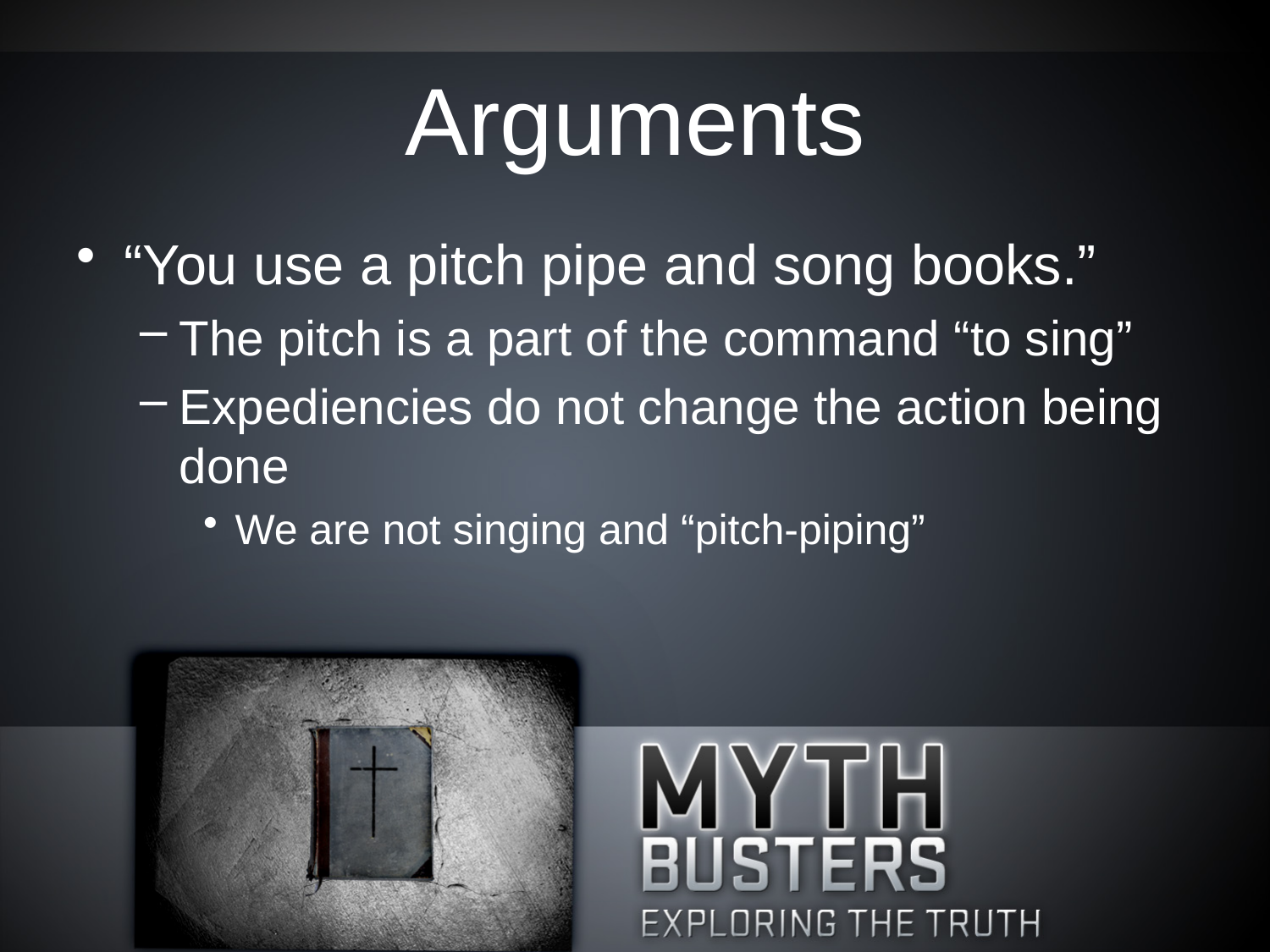

# Arguments
“You use a pitch pipe and song books.”
The pitch is a part of the command “to sing”
Expediencies do not change the action being done
We are not singing and “pitch-piping”